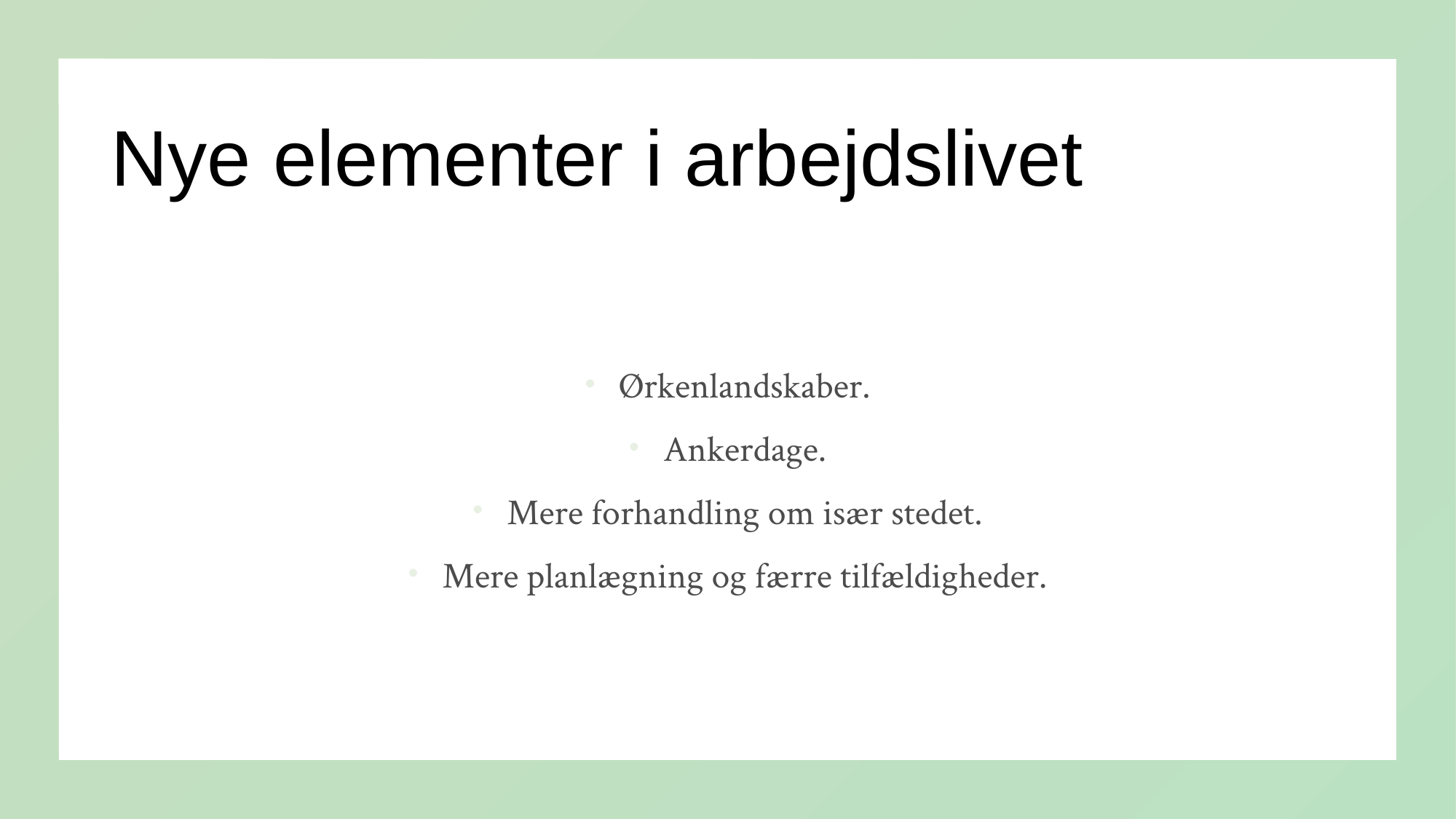

# Nye elementer i arbejdslivet

Ørkenlandskaber.
Ankerdage.
Mere forhandling om især stedet.
Mere planlægning og færre tilfældigheder.